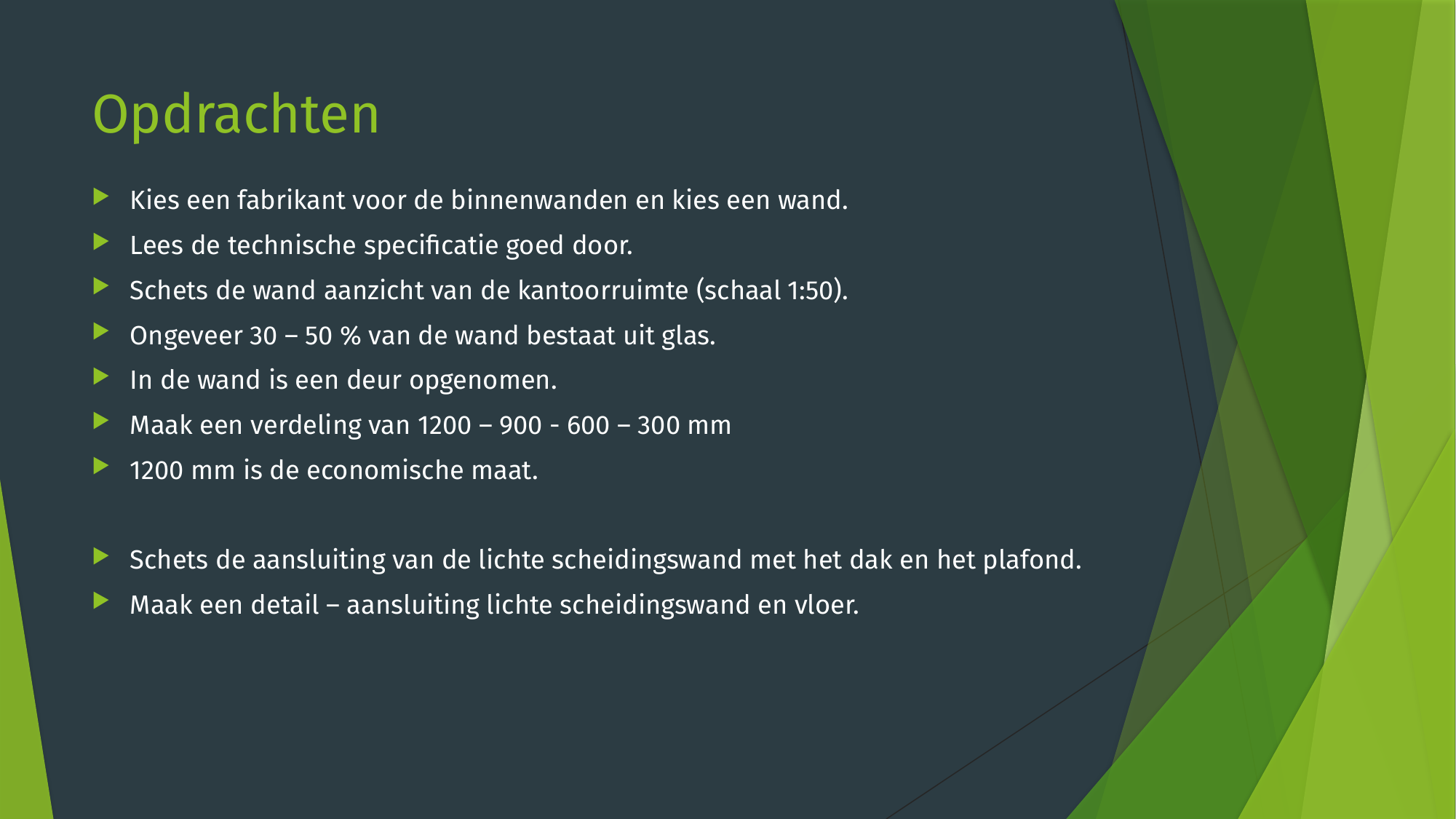

# Opdrachten
Kies een fabrikant voor de binnenwanden en kies een wand.
Lees de technische specificatie goed door.
Schets de wand aanzicht van de kantoorruimte (schaal 1:50).
Ongeveer 30 – 50 % van de wand bestaat uit glas.
In de wand is een deur opgenomen.
Maak een verdeling van 1200 – 900 - 600 – 300 mm
1200 mm is de economische maat.

Schets de aansluiting van de lichte scheidingswand met het dak en het plafond.
Maak een detail – aansluiting lichte scheidingswand en vloer.